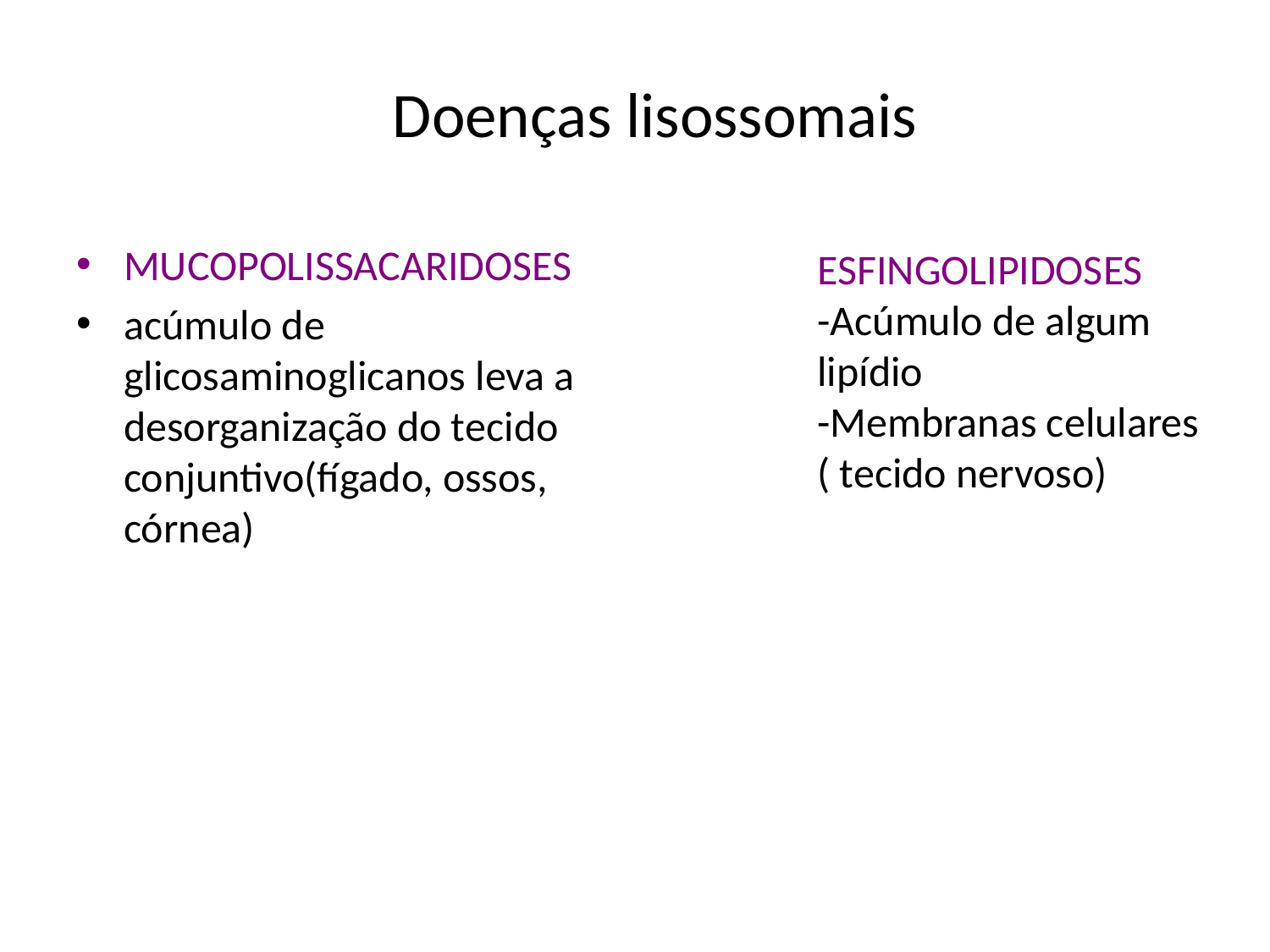

# Doenças lisossomais
MUCOPOLISSACARIDOSES
acúmulo de glicosaminoglicanos leva a desorganização do tecido conjuntivo(fígado, ossos, córnea)

ESFINGOLIPIDOSES
-Acúmulo de algum lipídio
-Membranas celulares ( tecido nervoso)